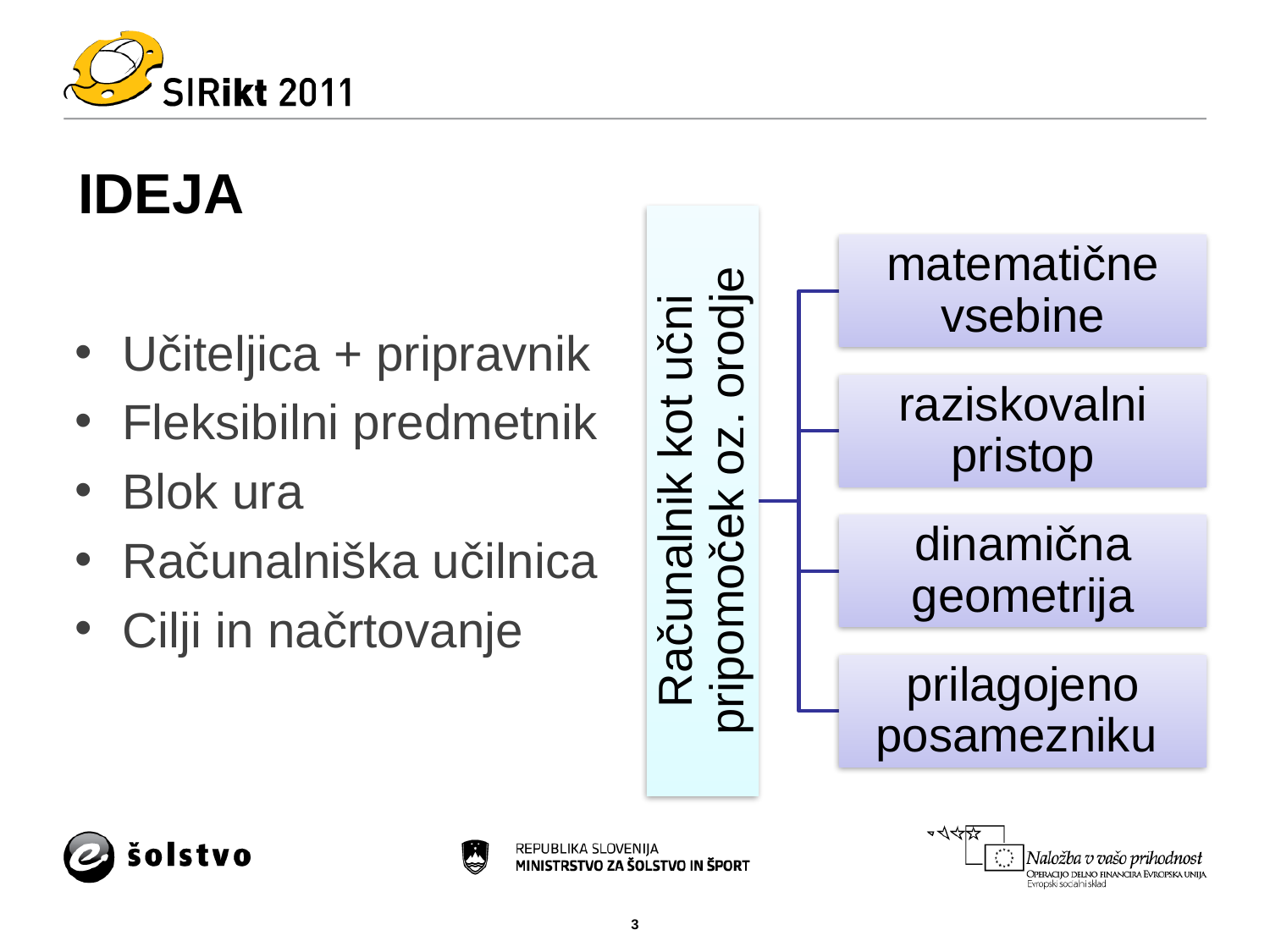

# IDEJA

Računalnik kot učni pripomoček oz. orodje
matematične vsebine
raziskovalni pristop
dinamična geometrija
prilagojeno posamezniku

Učiteljica + pripravnik
Fleksibilni predmetnik
Blok ura
Računalniška učilnica
Cilji in načrtovanje

3